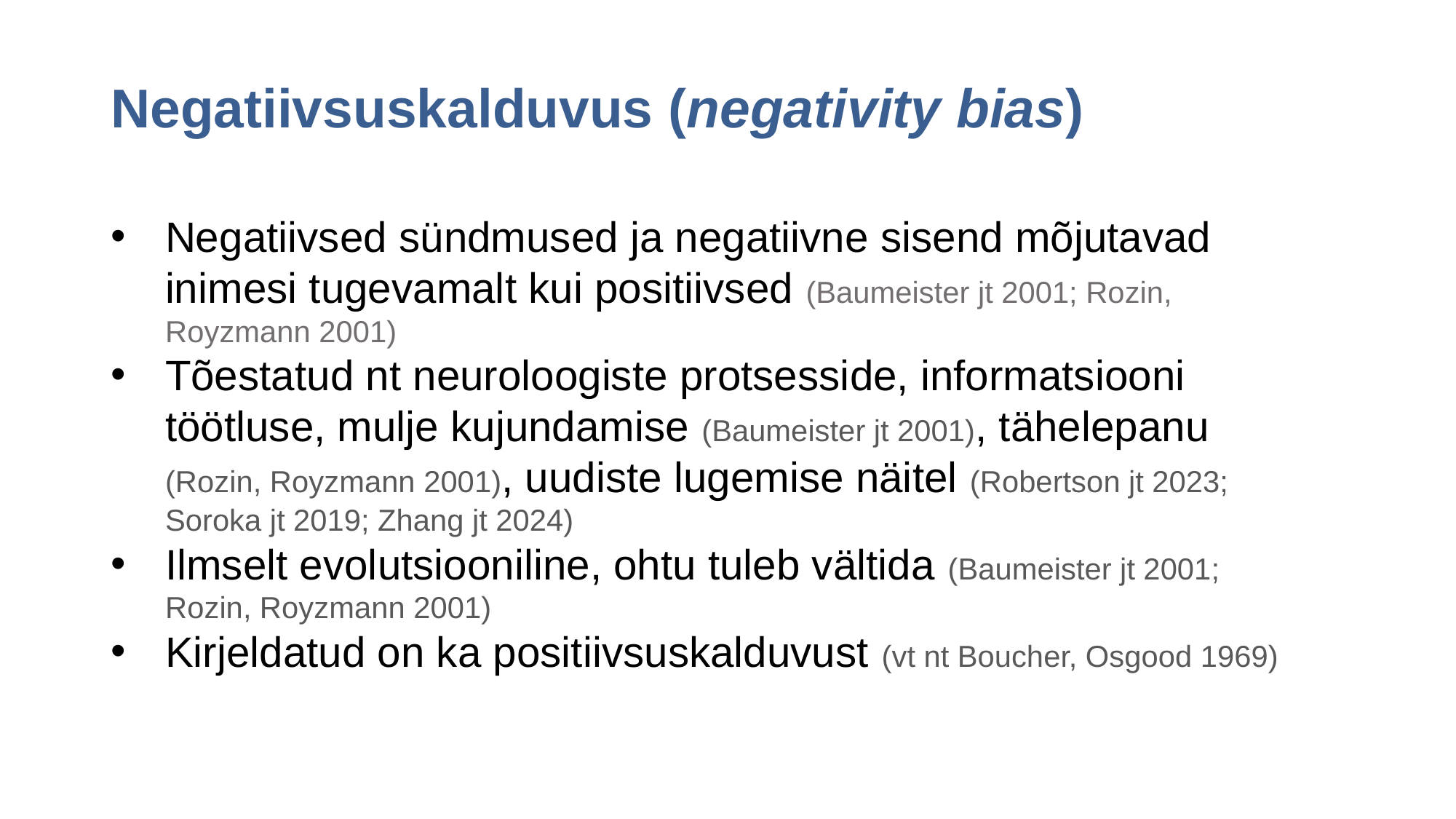

Negatiivsuskalduvus (negativity bias)
Negatiivsed sündmused ja negatiivne sisend mõjutavad inimesi tugevamalt kui positiivsed (Baumeister jt 2001; Rozin, Royzmann 2001)
Tõestatud nt neuroloogiste protsesside, informatsiooni töötluse, mulje kujundamise (Baumeister jt 2001), tähelepanu (Rozin, Royzmann 2001), uudiste lugemise näitel (Robertson jt 2023; Soroka jt 2019; Zhang jt 2024)
Ilmselt evolutsiooniline, ohtu tuleb vältida (Baumeister jt 2001; Rozin, Royzmann 2001)
Kirjeldatud on ka positiivsuskalduvust (vt nt Boucher, Osgood 1969)